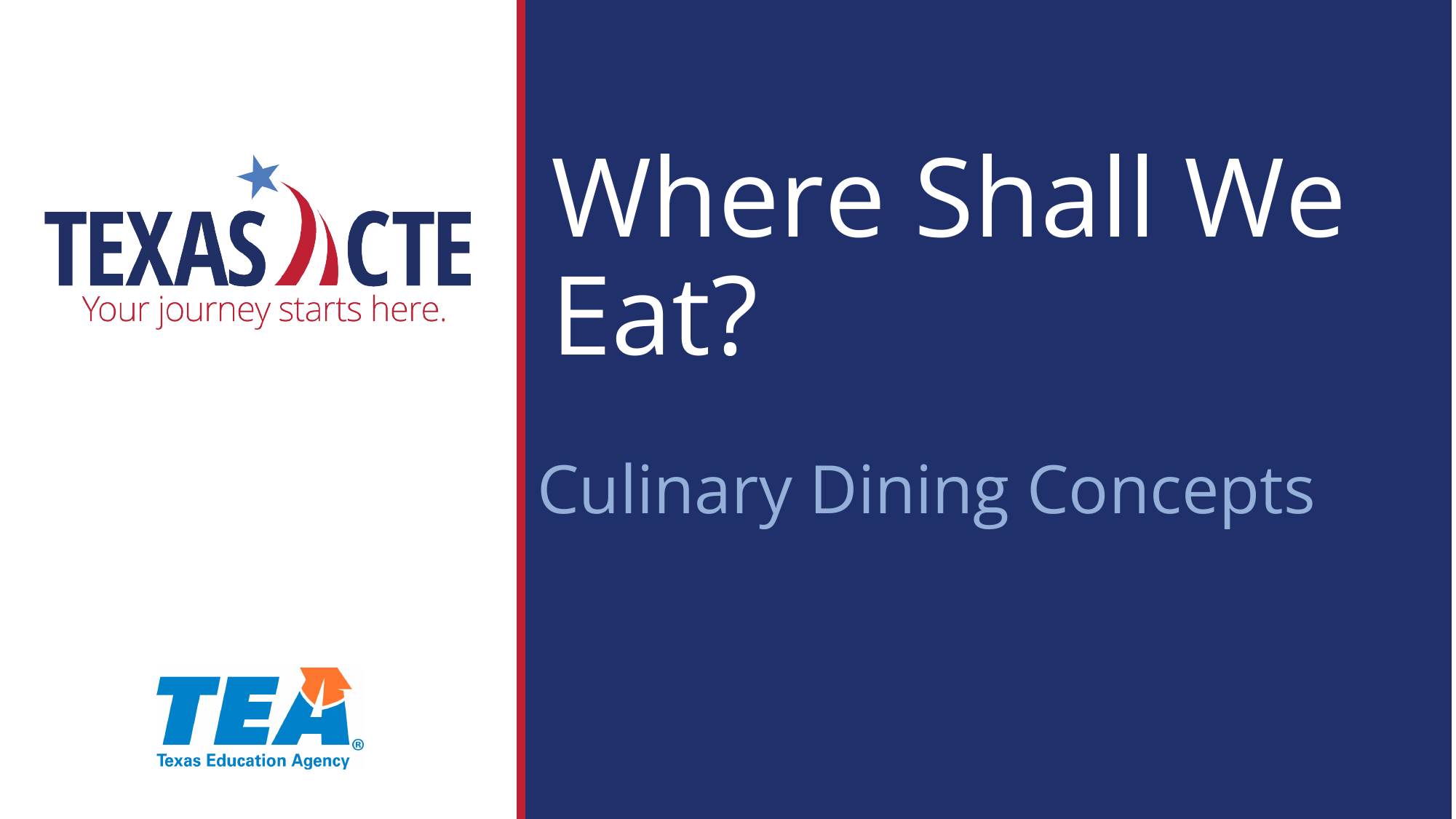

# Where Shall We Eat?
Culinary Dining Concepts